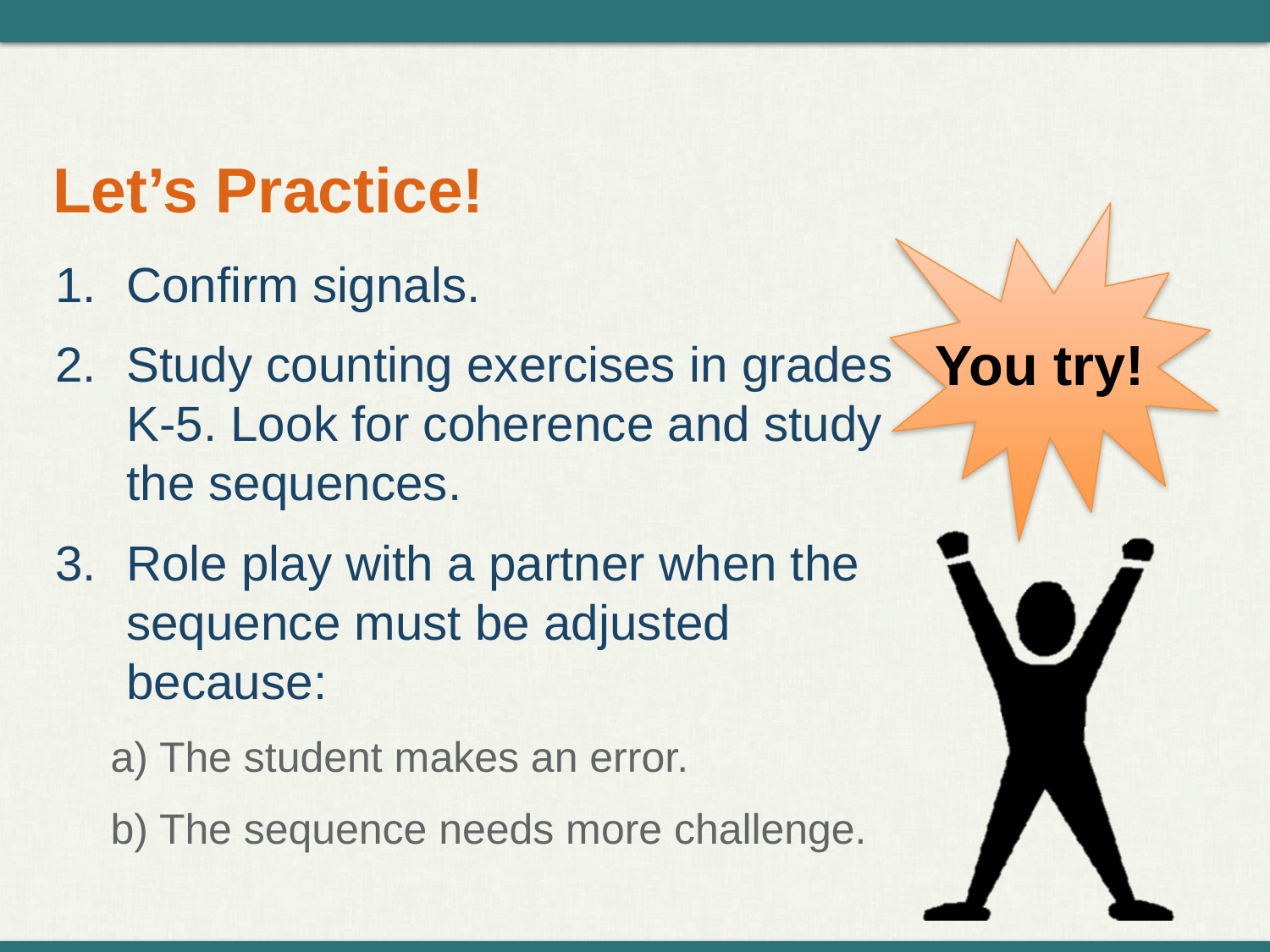

# Let’s Practice!

You try!
Confirm signals.
Study counting exercises in grades K-5. Look for coherence and study the sequences.
Role play with a partner when the sequence must be adjusted because:
a) The student makes an error.
b) The sequence needs more challenge.